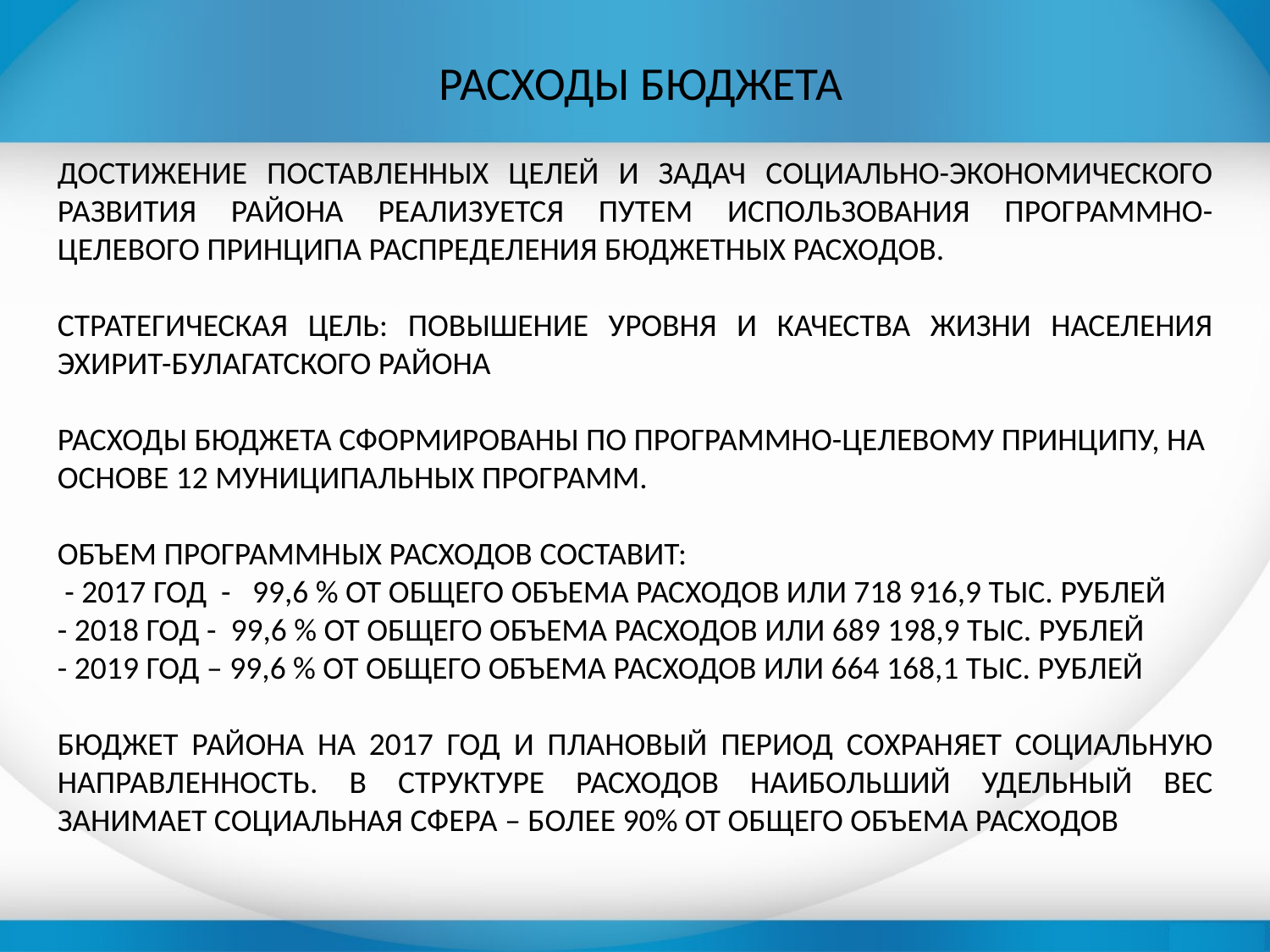

# РАСХОДЫ БЮДЖЕТА
ДОСТИЖЕНИЕ ПОСТАВЛЕННЫХ ЦЕЛЕЙ И ЗАДАЧ СОЦИАЛЬНО-ЭКОНОМИЧЕСКОГО РАЗВИТИЯ РАЙОНА РЕАЛИЗУЕТСЯ ПУТЕМ ИСПОЛЬЗОВАНИЯ ПРОГРАММНО-ЦЕЛЕВОГО ПРИНЦИПА РАСПРЕДЕЛЕНИЯ БЮДЖЕТНЫХ РАСХОДОВ.

СТРАТЕГИЧЕСКАЯ ЦЕЛЬ: ПОВЫШЕНИЕ УРОВНЯ И КАЧЕСТВА ЖИЗНИ НАСЕЛЕНИЯ ЭХИРИТ-БУЛАГАТСКОГО РАЙОНА

РАСХОДЫ БЮДЖЕТА СФОРМИРОВАНЫ ПО ПРОГРАММНО-ЦЕЛЕВОМУ ПРИНЦИПУ, НА ОСНОВЕ 12 МУНИЦИПАЛЬНЫХ ПРОГРАММ.

ОБЪЕМ ПРОГРАММНЫХ РАСХОДОВ СОСТАВИТ:
 - 2017 ГОД  -   99,6 % ОТ ОБЩЕГО ОБЪЕМА РАСХОДОВ ИЛИ 718 916,9 ТЫС. РУБЛЕЙ
- 2018 ГОД -  99,6 % ОТ ОБЩЕГО ОБЪЕМА РАСХОДОВ ИЛИ 689 198,9 ТЫС. РУБЛЕЙ
- 2019 ГОД – 99,6 % ОТ ОБЩЕГО ОБЪЕМА РАСХОДОВ ИЛИ 664 168,1 ТЫС. РУБЛЕЙ

БЮДЖЕТ РАЙОНА НА 2017 ГОД И ПЛАНОВЫЙ ПЕРИОД СОХРАНЯЕТ СОЦИАЛЬНУЮ НАПРАВЛЕННОСТЬ. В СТРУКТУРЕ РАСХОДОВ НАИБОЛЬШИЙ УДЕЛЬНЫЙ ВЕС ЗАНИМАЕТ СОЦИАЛЬНАЯ СФЕРА – БОЛЕЕ 90% ОТ ОБЩЕГО ОБЪЕМА РАСХОДОВ